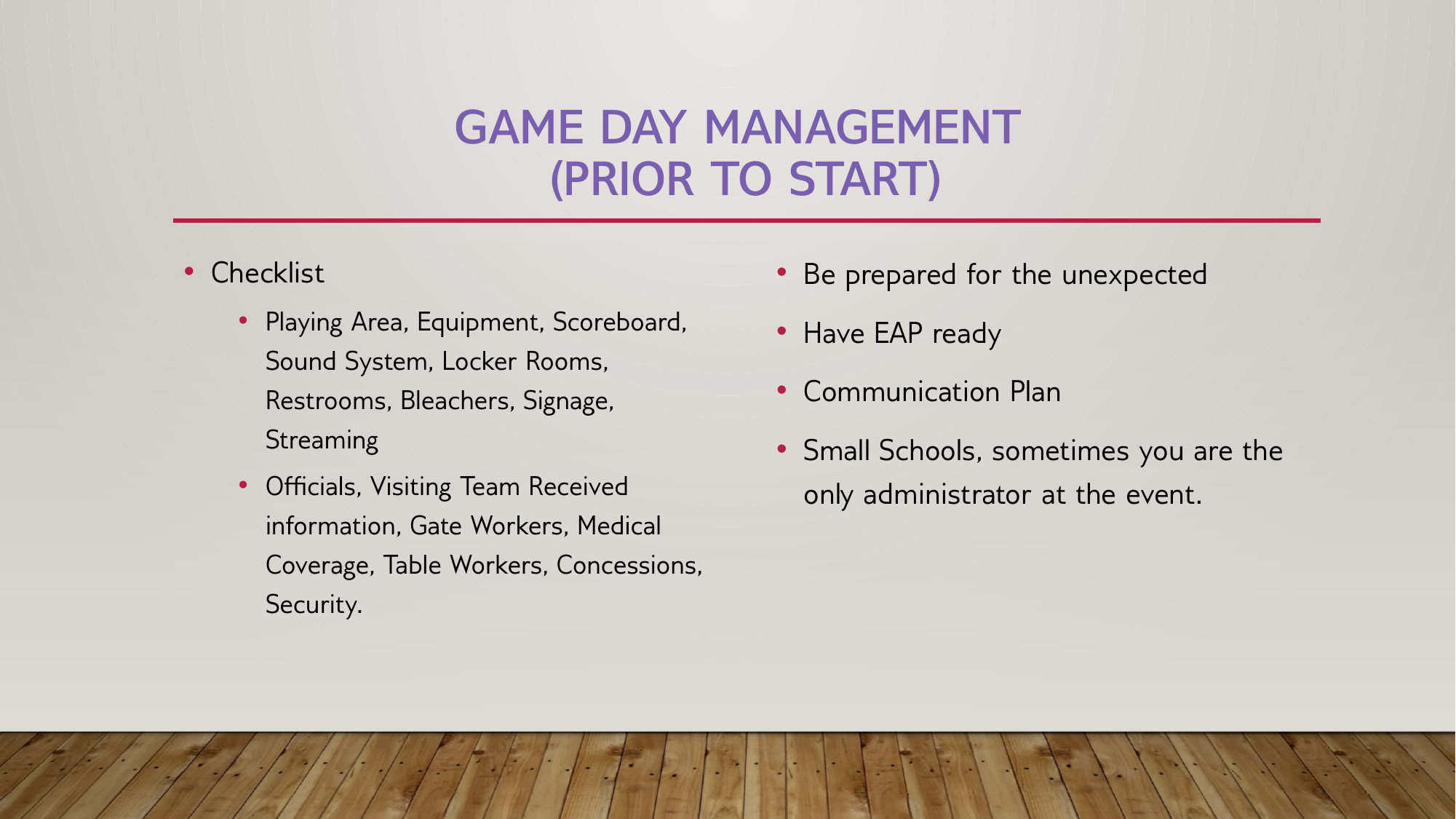

# GAME DAY MANAGEMENT (Prior to start)
Checklist
Playing Area, Equipment, Scoreboard, Sound System, Locker Rooms, Restrooms, Bleachers, Signage, Streaming
Officials, Visiting Team Received information, Gate Workers, Medical Coverage, Table Workers, Concessions, Security.
Be prepared for the unexpected
Have EAP ready
Communication Plan
Small Schools, sometimes you are the only administrator at the event.